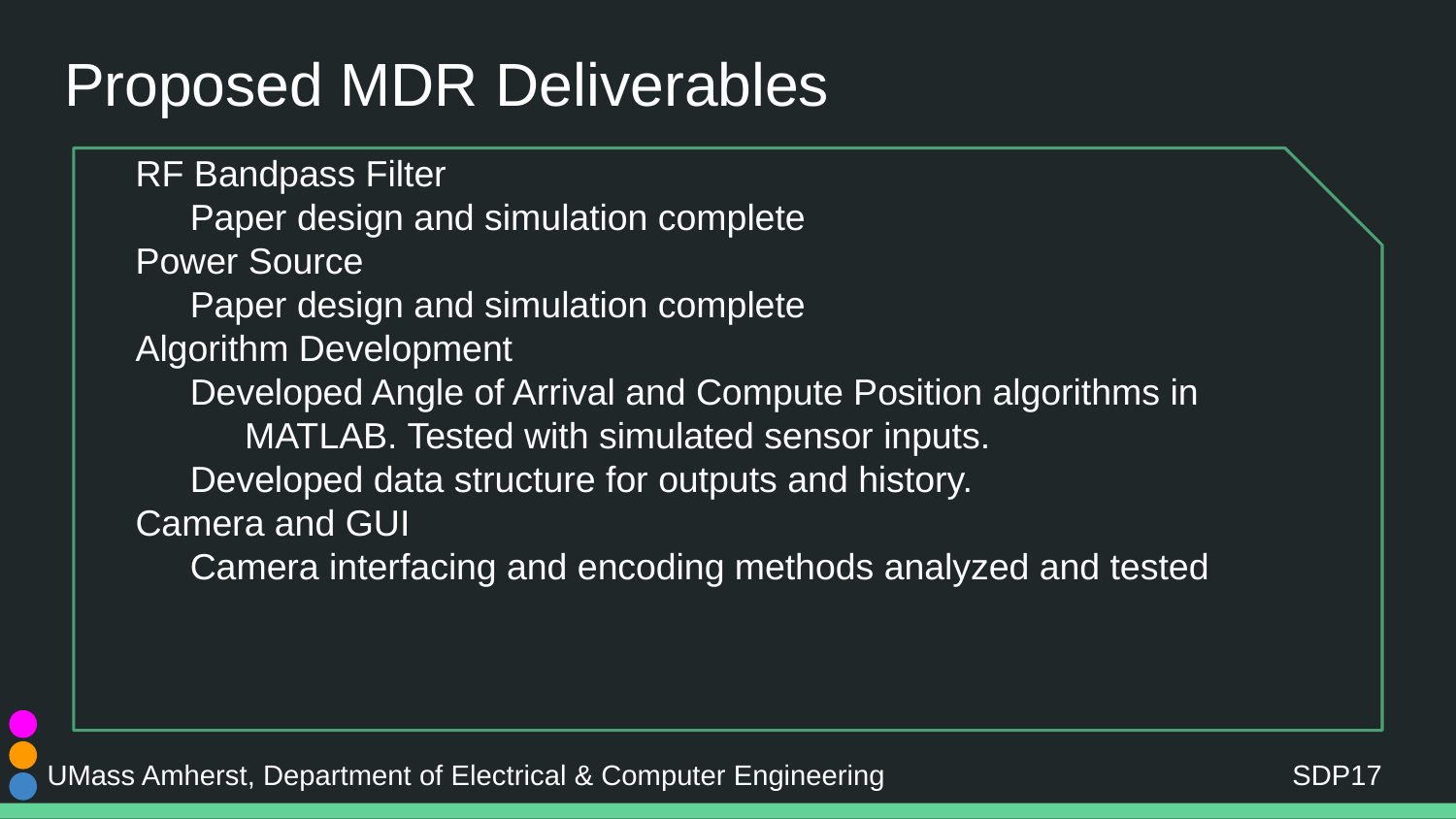

# Proposed MDR Deliverables

RF Bandpass Filter
Paper design and simulation complete
Power Source
Paper design and simulation complete
Algorithm Development
Developed Angle of Arrival and Compute Position algorithms in MATLAB. Tested with simulated sensor inputs.
Developed data structure for outputs and history.
Camera and GUI
Camera interfacing and encoding methods analyzed and tested